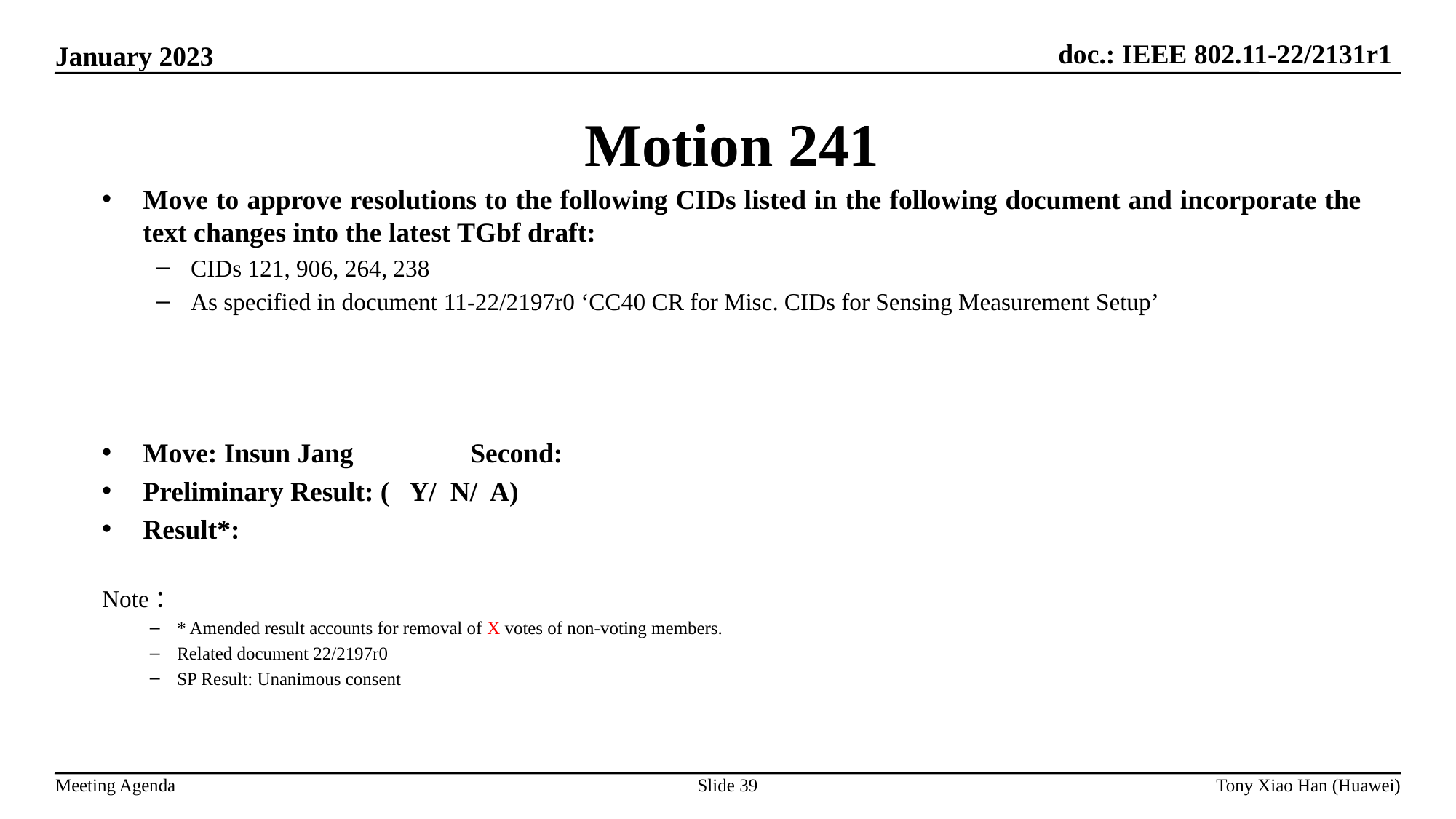

Motion 241

Move to approve resolutions to the following CIDs listed in the following document and incorporate the text changes into the latest TGbf draft:
CIDs 121, 906, 264, 238
As specified in document 11-22/2197r0 ‘CC40 CR for Misc. CIDs for Sensing Measurement Setup’

Move: Insun Jang 		Second:
Preliminary Result: (   Y/  N/  A)
Result*:

Note：
* Amended result accounts for removal of X votes of non-voting members.
Related document 22/2197r0
SP Result: Unanimous consent